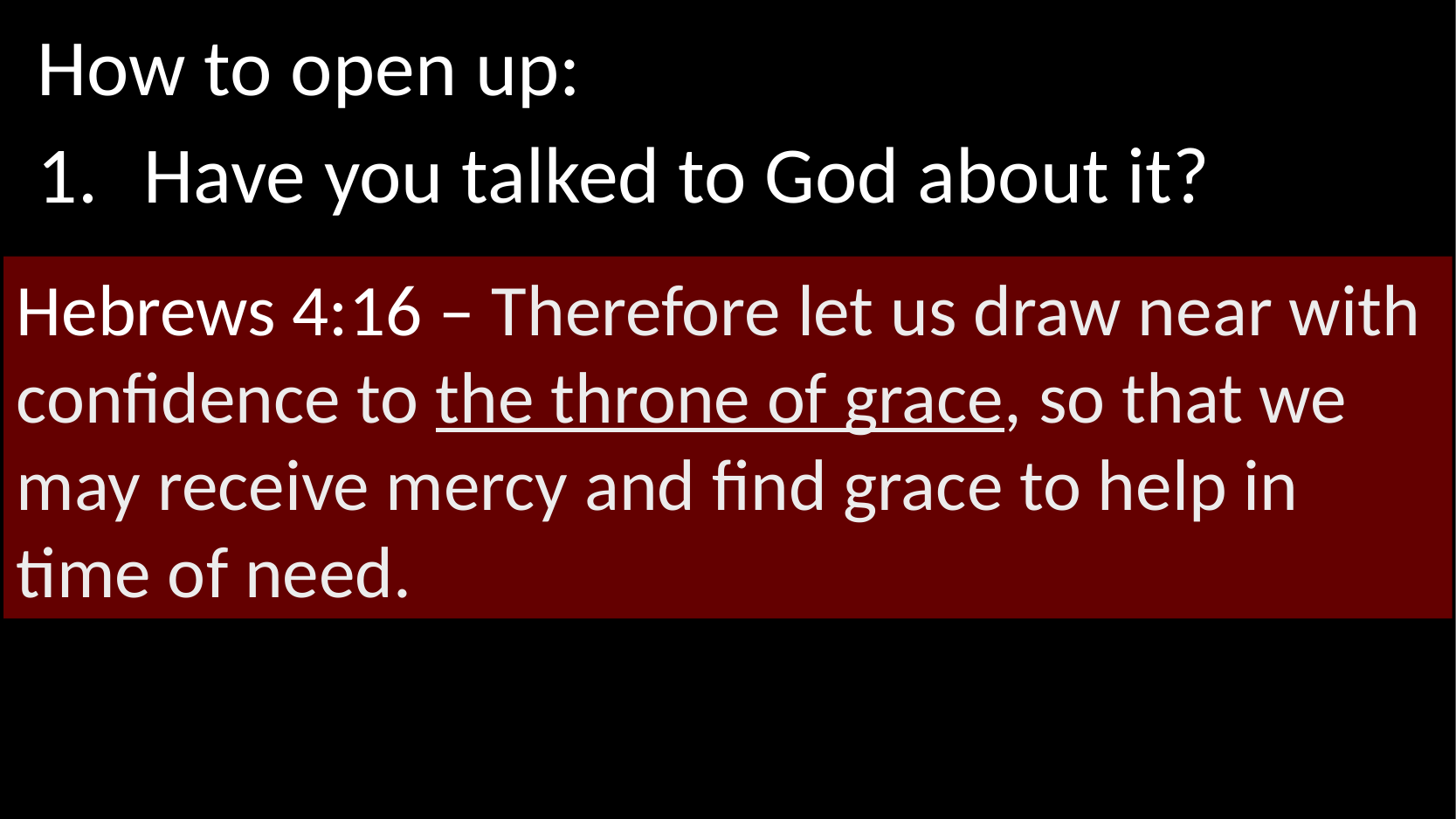

How to open up:
Have you talked to God about it?

Hebrews 4:16 – Therefore let us draw near with confidence to the throne of grace, so that we may receive mercy and find grace to help in time of need.